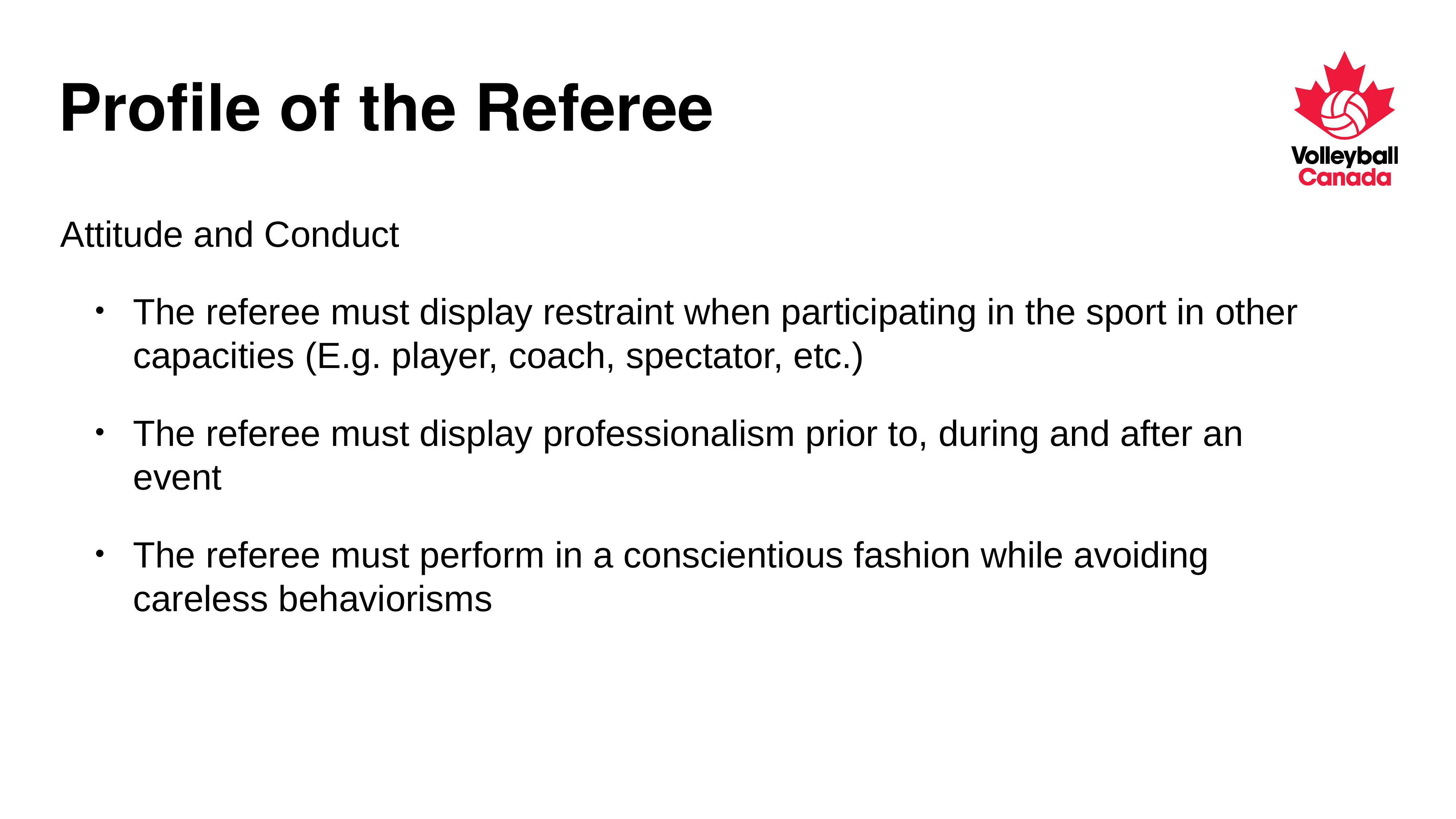

# Profile of the Referee
Attitude and Conduct
The referee must display restraint when participating in the sport in other capacities (E.g. player, coach, spectator, etc.)
The referee must display professionalism prior to, during and after an event
The referee must perform in a conscientious fashion while avoiding careless behaviorisms